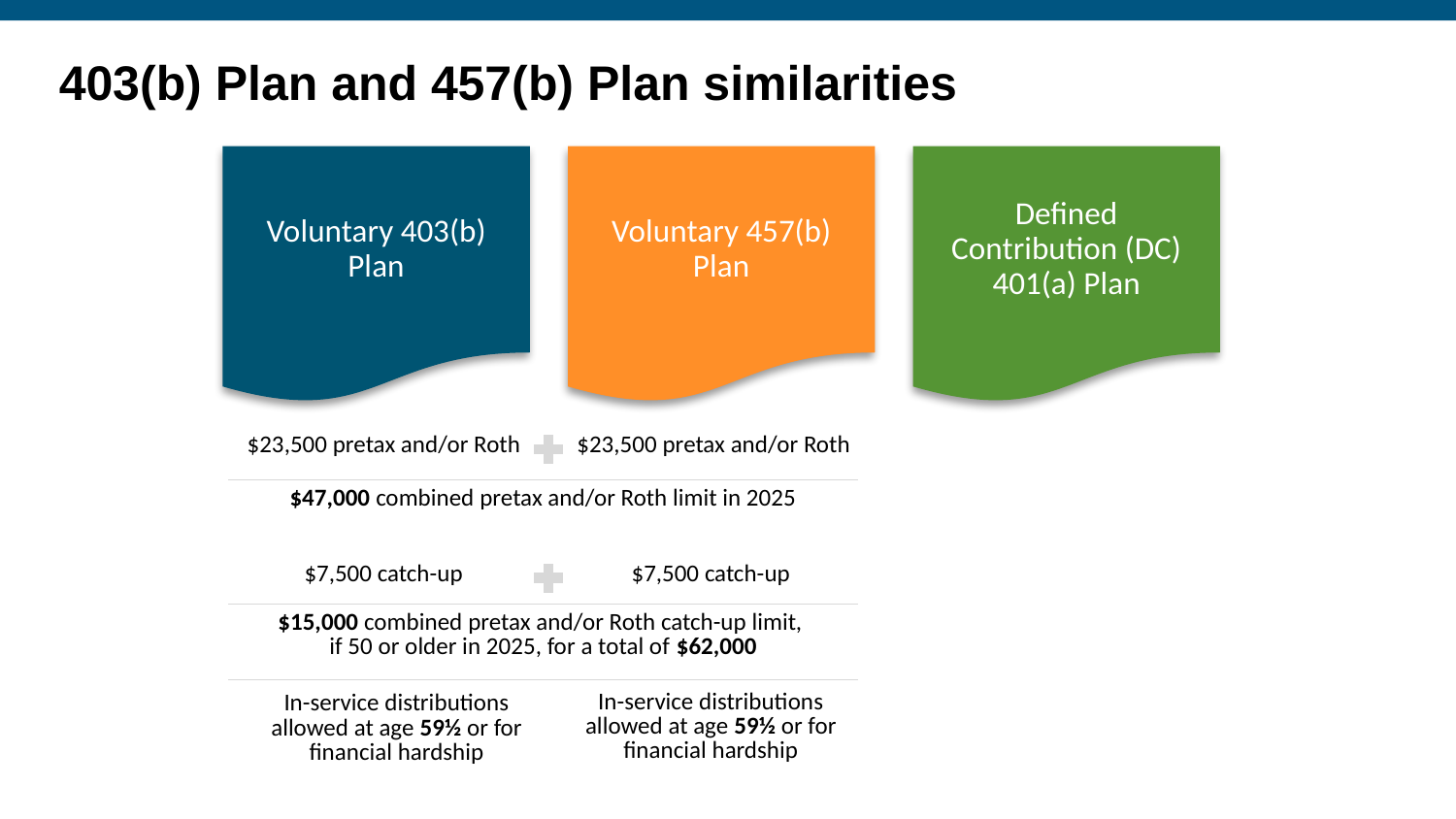

# 403(b) Plan and 457(b) Plan similarities
Voluntary 403(b) Plan
Voluntary 457(b) Plan
Defined Contribution (DC) 401(a) Plan
| $23,500 pretax and/or Roth |
| --- |
| $23,500 pretax and/or Roth |
| --- |

| $47,000 combined pretax and/or Roth limit in 2025 |
| --- |
| $7,500 catch-up |
| --- |
| $7,500 catch-up |
| --- |

| $15,000 combined pretax and/or Roth catch-up limit, if 50 or older in 2025, for a total of $62,000 |
| --- |
|  |
| --- |
| In-service distributions allowed at age 59½ or for financial hardship |
| --- |
| In-service distributions allowed at age 59½ or for financial hardship |
| --- |